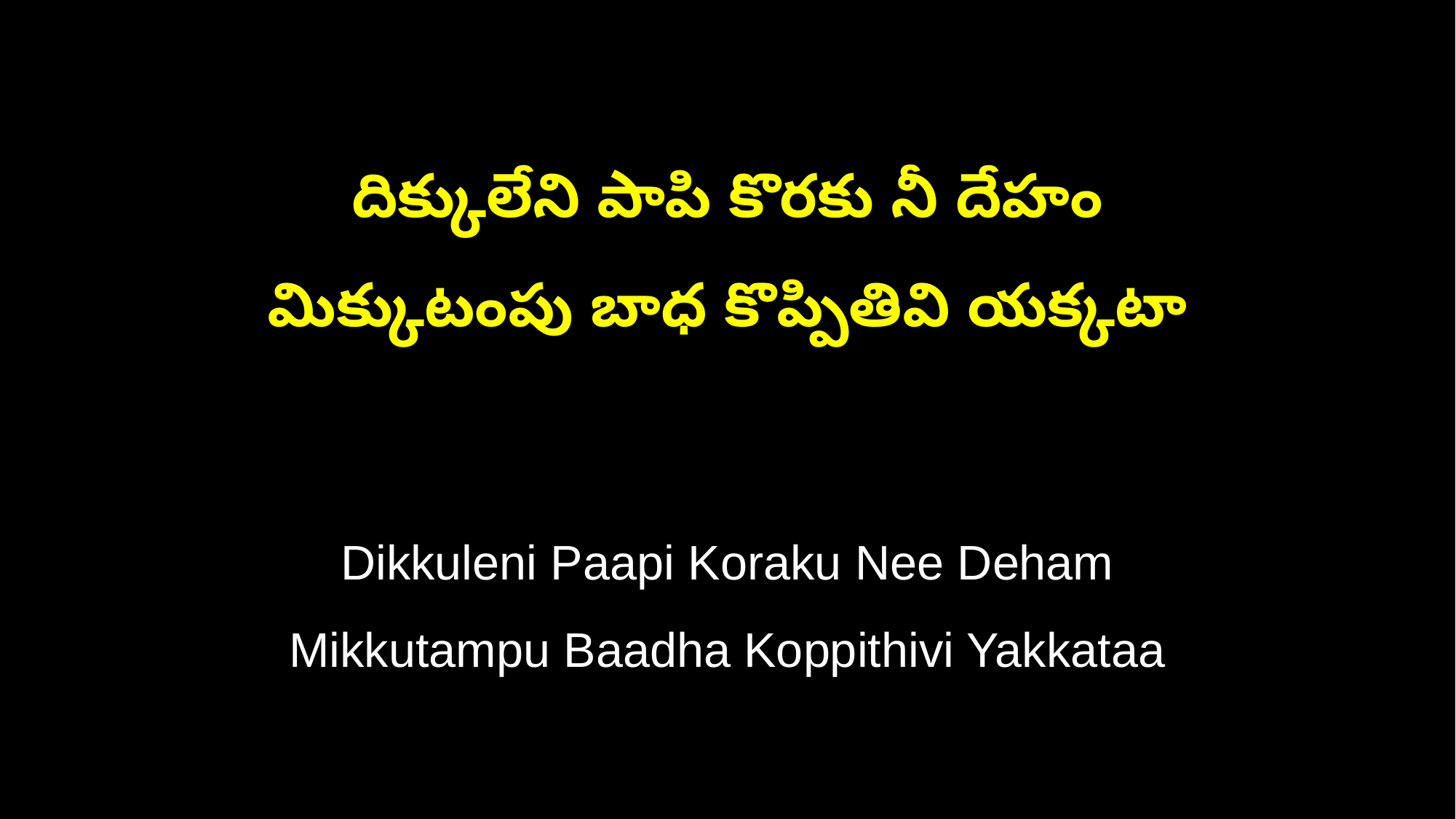

దిక్కులేని పాపి కొరకు నీ దేహం
మిక్కుటంపు బాధ కొప్పితివి యక్కటా
Dikkuleni Paapi Koraku Nee Deham
Mikkutampu Baadha Koppithivi Yakkataa